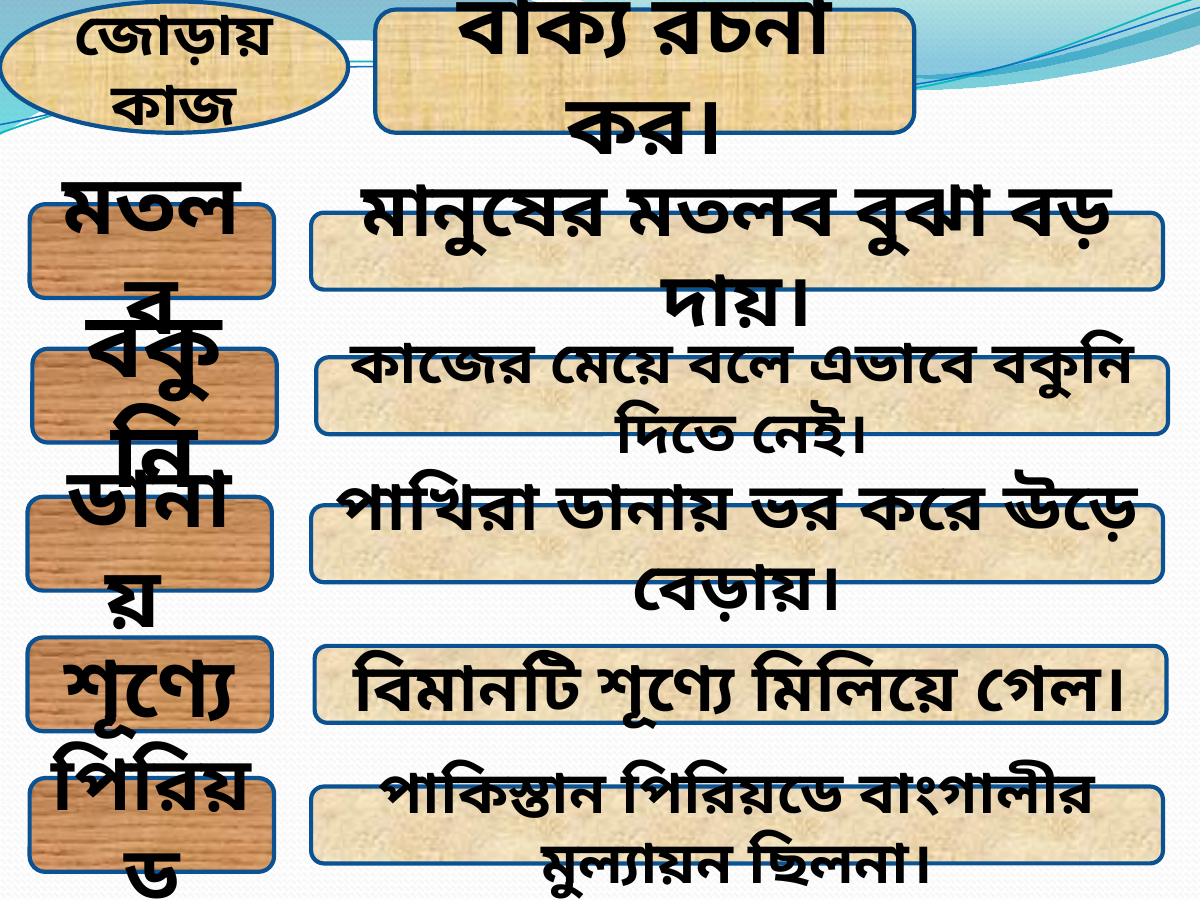

জোড়ায়
কাজ
বাক্য রচনা কর।
মতলব
মানুষের মতলব বুঝা বড় দায়।
বকুনি
কাজের মেয়ে বলে এভাবে বকুনি দিতে নেই।
ডানায়
পাখিরা ডানায় ভর করে ঊড়ে বেড়ায়।
শূণ্যে
বিমানটি শূণ্যে মিলিয়ে গেল।
পিরিয়ড
পাকিস্তান পিরিয়ডে বাংগালীর মুল্যায়ন ছিলনা।